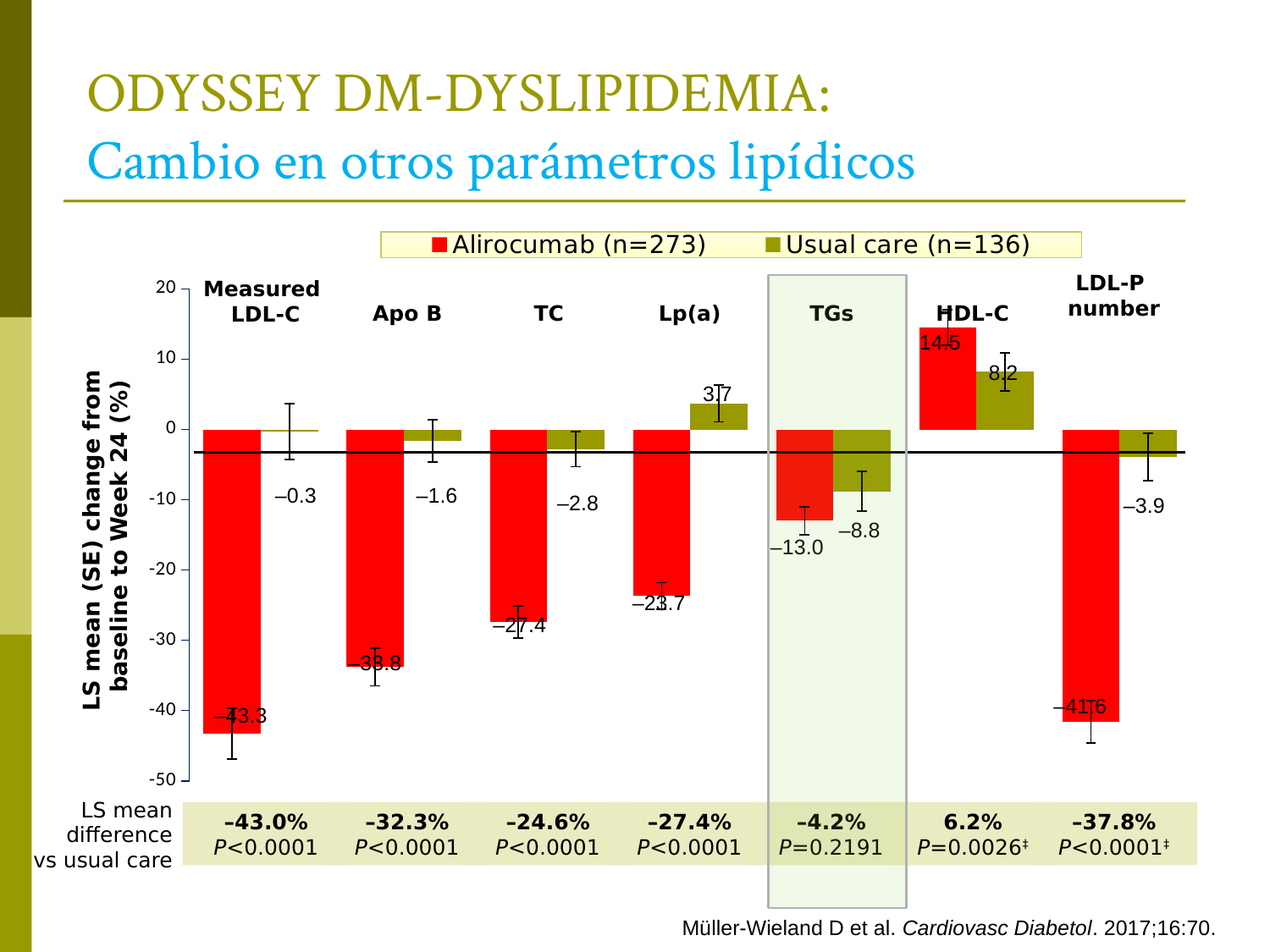

# ODYSSEY DM-DYSLIPIDEMIA: Cambio en otros parámetros lipídicos

### Chart

| Category | Alirocumab (n=273) | Usual care (n=136) |
|---|---|---|
| LDL-C measured | -43.3 | -0.3 |
| Apo B | -33.8 | -1.6 |
| TC | -27.4 | -2.8 |
| Lp(a) | -23.7 | 3.7 |
| TGs | -13.0 | -8.8 |
| HDL-C | 14.5 | 8.2 |
| LDL PN | -41.6 | -3.9 |
LS mean (SE) change from
baseline to Week 24 (%)
LDL-P
number
Measured
LDL-C

Apo B
TC
Lp(a)
TGs
HDL-C
14.5
8.2
3.7
–0.3
–1.6
–2.8
–3.9
–8.8
–13.0
–23.7
–27.4
–33.8
–41.6
–43.3
LS mean difference
vs usual care
–43.0%
P<0.0001
–32.3%
P<0.0001
–24.6%
P<0.0001
–27.4%
P<0.0001
–4.2%
P=0.2191
6.2%
P=0.0026‡
–37.8%
P<0.0001‡
Müller-Wieland D et al. Cardiovasc Diabetol. 2017;16:70.